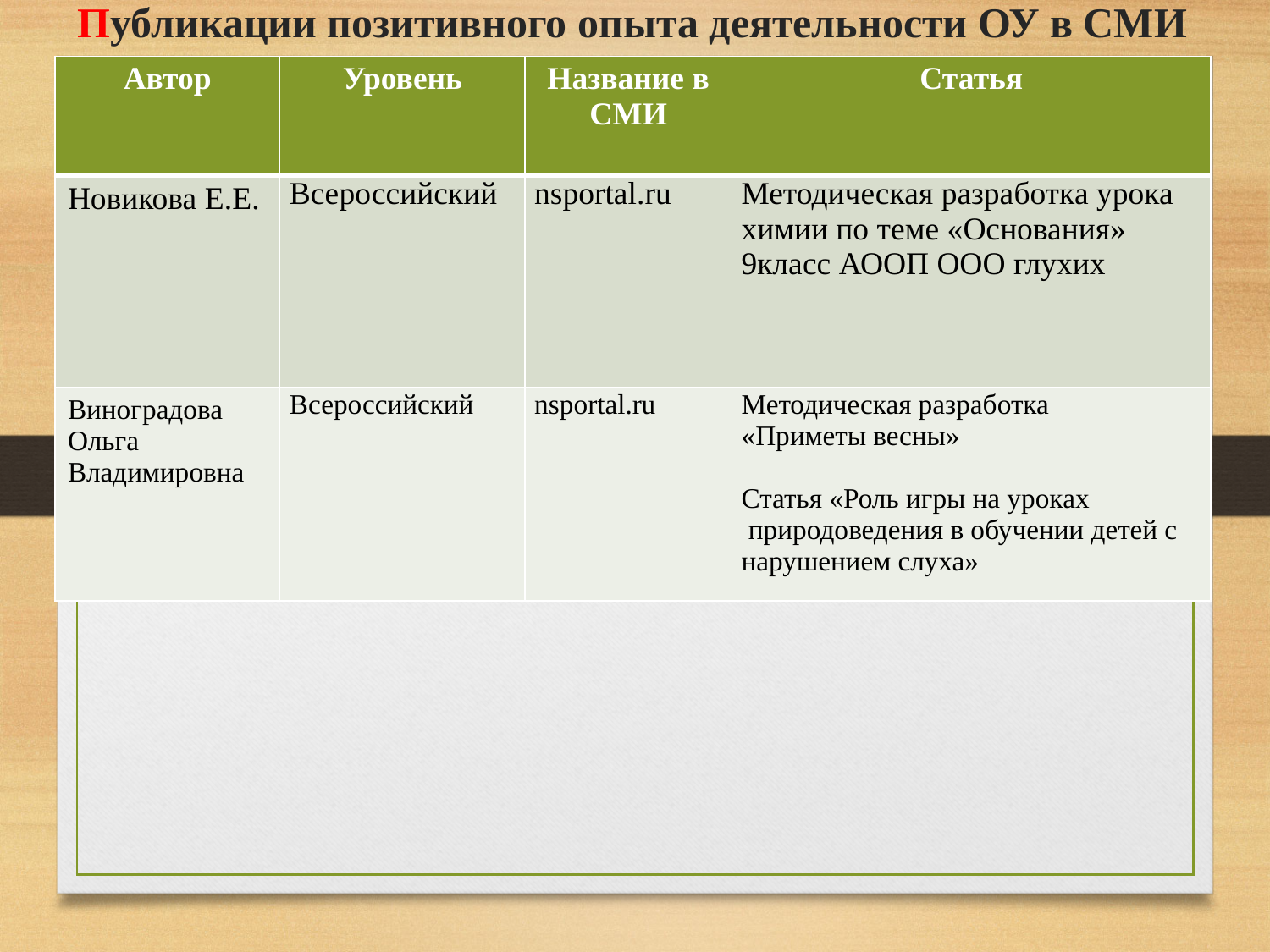

# Публикации позитивного опыта деятельности ОУ в СМИ
| Автор | Уровень | Название в СМИ | Статья |
| --- | --- | --- | --- |
| Новикова Е.Е. | Всероссийский | nsportal.ru | Методическая разработка урока химии по теме «Основания» 9класс АООП ООО глухих |
| Виноградова Ольга Владимировна | Всероссийский | nsportal.ru | Методическая разработка «Приметы весны» Статья «Роль игры на уроках природоведения в обучении детей с нарушением слуха» |